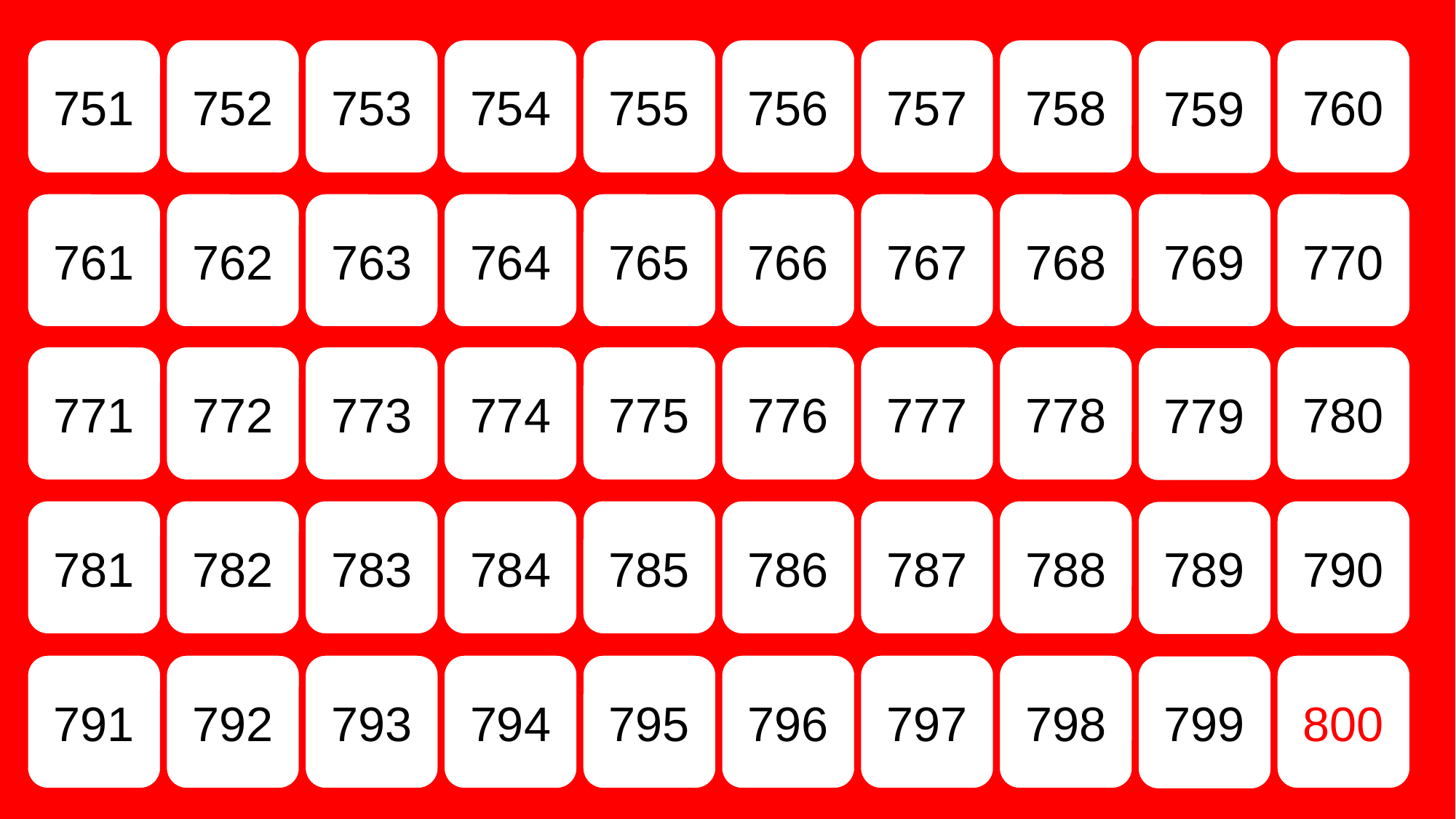

751
752
753
754
755
756
757
758
760
759
761
762
763
764
765
766
767
768
769
770
771
772
773
774
775
776
777
778
780
779
781
782
783
784
785
786
787
788
790
789
791
792
793
794
795
796
797
798
800
799